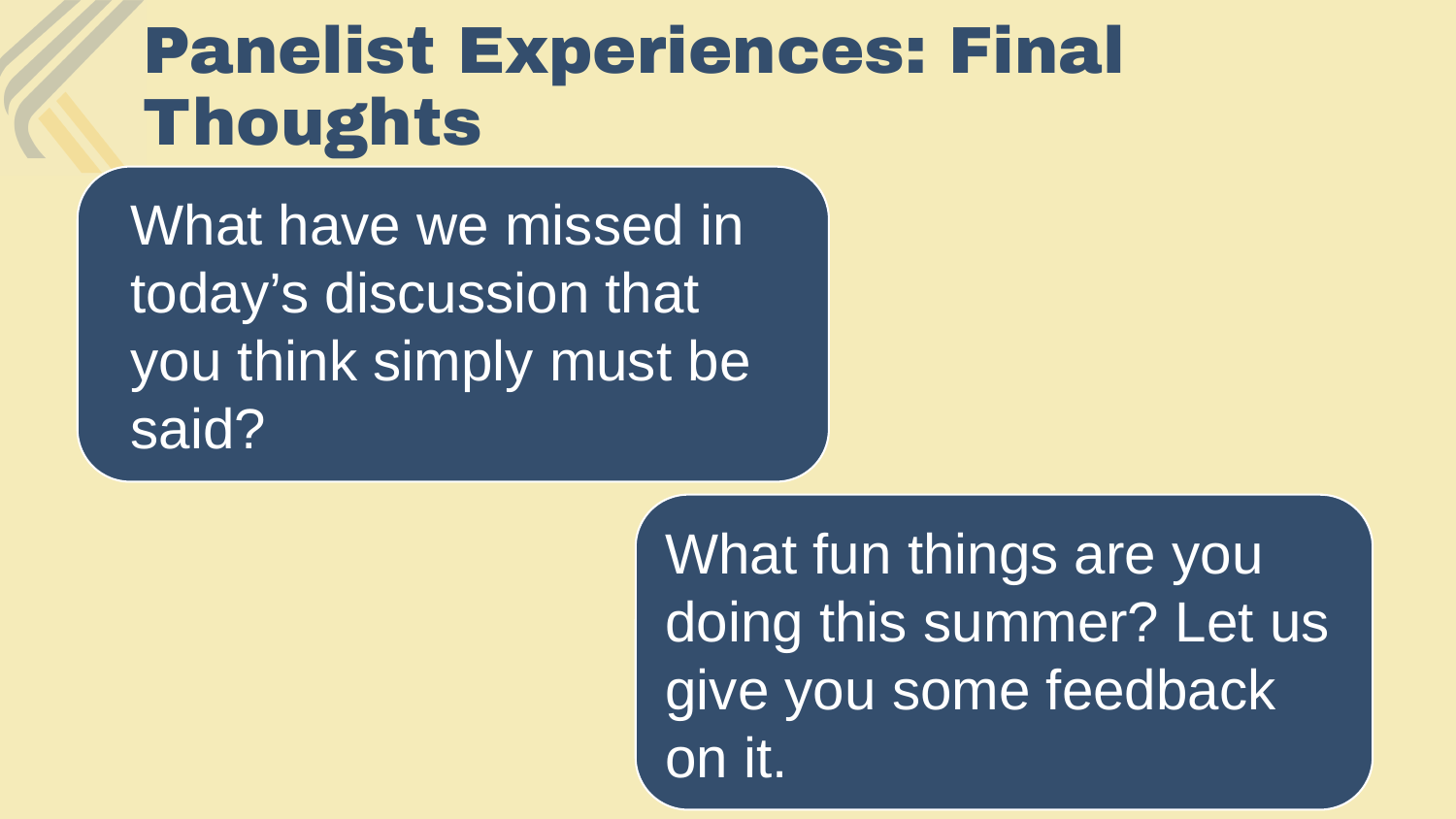

# Panelist Experiences: Final Thoughts

What have we missed in today’s discussion that you think simply must be said?
What fun things are you doing this summer? Let us give you some feedback on it.